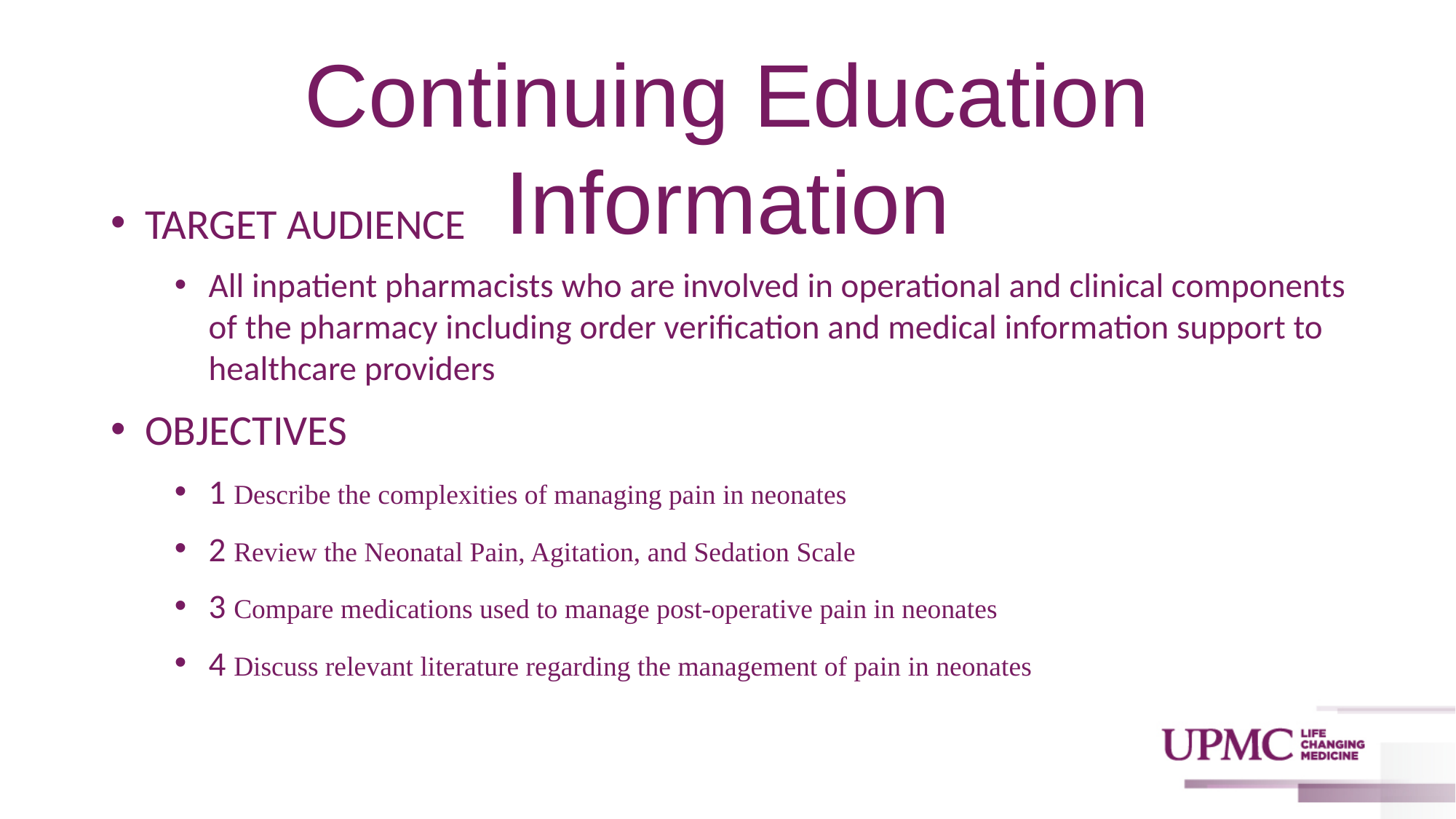

# Continuing Education Information
TARGET AUDIENCE
All inpatient pharmacists who are involved in operational and clinical components of the pharmacy including order verification and medical information support to healthcare providers
OBJECTIVES
1 Describe the complexities of managing pain in neonates
2 Review the Neonatal Pain, Agitation, and Sedation Scale
3 Compare medications used to manage post-operative pain in neonates
4 Discuss relevant literature regarding the management of pain in neonates

4